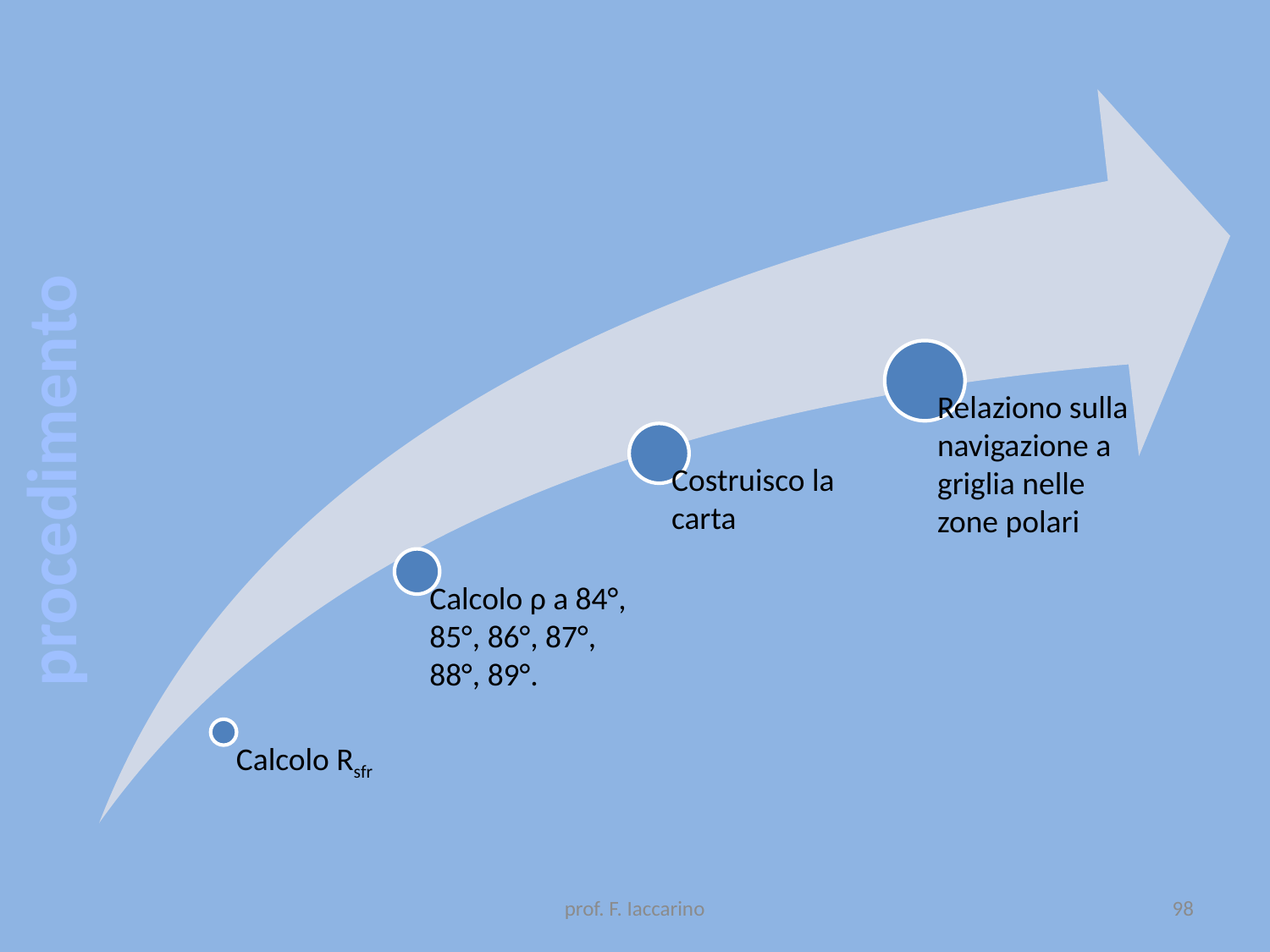

Calcolo Rsfr
Calcolo ρ a 84°, 85°, 86°, 87°, 88°, 89°.
Costruisco la carta
Relaziono sulla navigazione a griglia nelle zone polari
procedimento
prof. F. Iaccarino
98